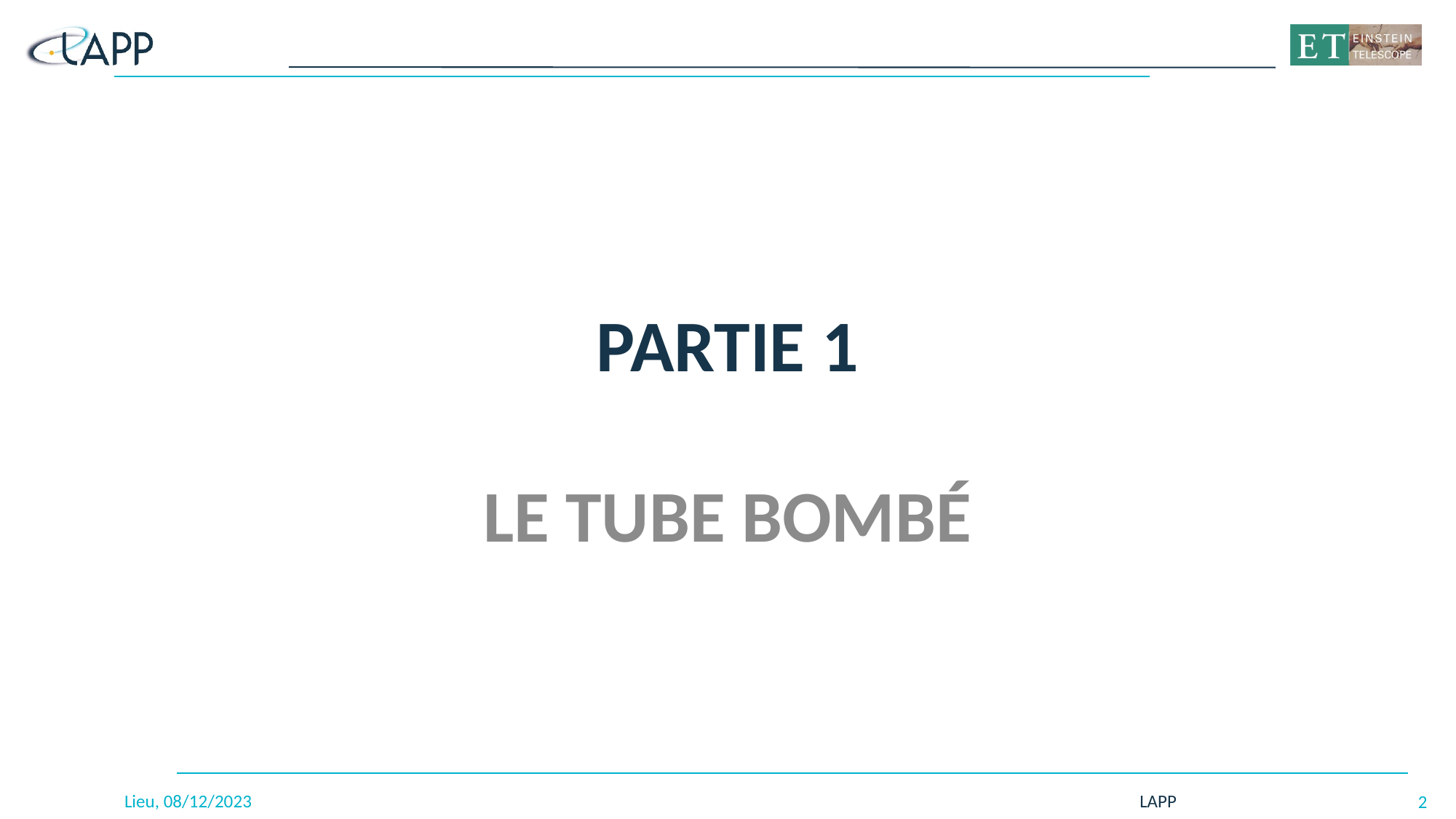

# Partie 1
Le Tube Bombé
Lieu, 08/12/2023
LAPP
2